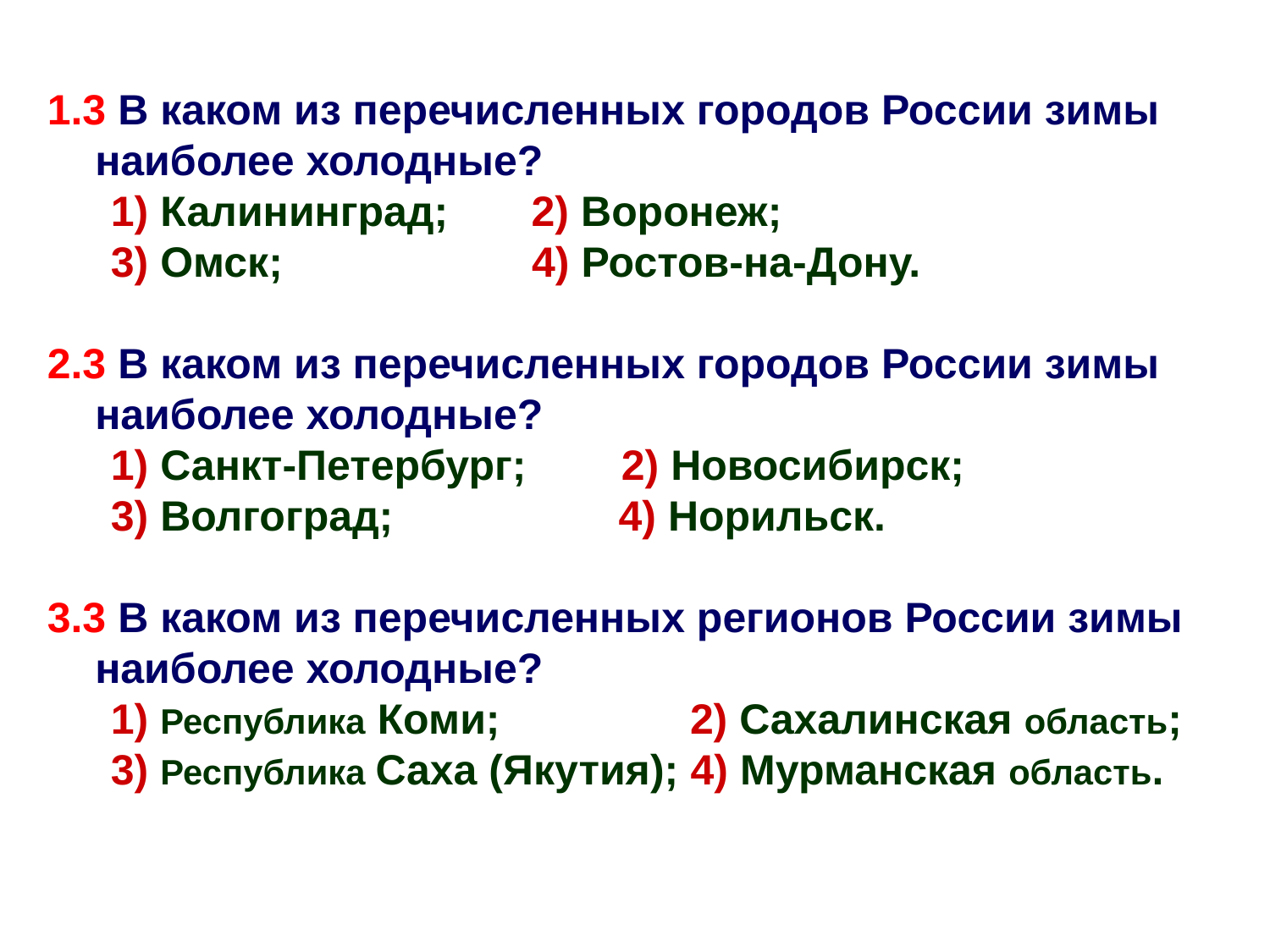

1.3 В каком из перечисленных городов России зимы наиболее холодные?
1) Калининград;       2) Воронеж;
3) Омск;                     4) Ростов-на-Дону.

2.3 В каком из перечисленных городов России зимы наиболее холодные?
1) Санкт-Петербург;        2) Новосибирск;
3) Волгоград;                   4) Норильск.

3.3 В каком из перечисленных регионов России зимы наиболее холодные?
1) Республика Коми;                2) Сахалинская область;
3) Республика Саха (Якутия); 4) Мурманская область.

3
4
3